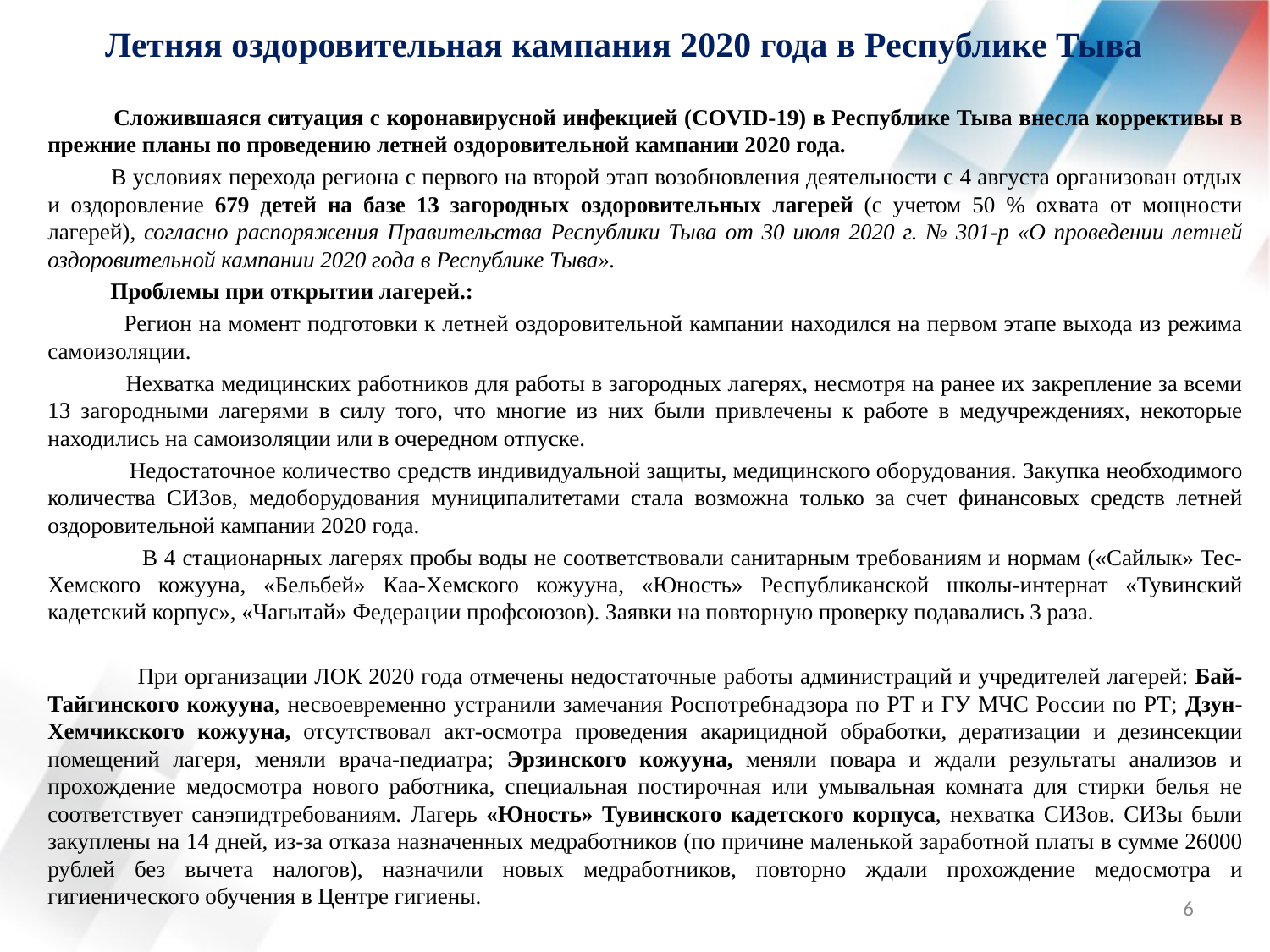

# Летняя оздоровительная кампания 2020 года в Республике Тыва
          Сложившаяся ситуация с коронавирусной инфекцией (COVID-19) в Республике Тыва внесла коррективы в прежние планы по проведению летней оздоровительной кампании 2020 года.
          В условиях перехода региона с первого на второй этап возобновления деятельности с 4 августа организован отдых и оздоровление 679 детей на базе 13 загородных оздоровительных лагерей (с учетом 50 % охвата от мощности лагерей), согласно распоряжения Правительства Республики Тыва от 30 июля 2020 г. № 301-р «О проведении летней оздоровительной кампании 2020 года в Республике Тыва».
           Проблемы при открытии лагерей.:
           Регион на момент подготовки к летней оздоровительной кампании находился на первом этапе выхода из режима самоизоляции.
            Нехватка медицинских работников для работы в загородных лагерях, несмотря на ранее их закрепление за всеми 13 загородными лагерями в силу того, что многие из них были привлечены к работе в медучреждениях, некоторые находились на самоизоляции или в очередном отпуске.
             Недостаточное количество средств индивидуальной защиты, медицинского оборудования. Закупка необходимого количества СИЗов, медоборудования муниципалитетами стала возможна только за счет финансовых средств летней оздоровительной кампании 2020 года.
              В 4 стационарных лагерях пробы воды не соответствовали санитарным требованиям и нормам («Сайлык» Тес-Хемского кожууна, «Бельбей» Каа-Хемского кожууна, «Юность» Республиканской школы-интернат «Тувинский кадетский корпус», «Чагытай» Федерации профсоюзов). Заявки на повторную проверку подавались 3 раза.

             При организации ЛОК 2020 года отмечены недостаточные работы администраций и учредителей лагерей: Бай-Тайгинского кожууна, несвоевременно устранили замечания Роспотребнадзора по РТ и ГУ МЧС России по РТ; Дзун-Хемчикского кожууна, отсутствовал акт-осмотра проведения акарицидной обработки, дератизации и дезинсекции помещений лагеря, меняли врача-педиатра; Эрзинского кожууна, меняли повара и ждали результаты анализов и прохождение медосмотра нового работника, специальная постирочная или умывальная комната для стирки белья не соответствует санэпидтребованиям. Лагерь «Юность» Тувинского кадетского корпуса, нехватка СИЗов. СИЗы были закуплены на 14 дней, из-за отказа назначенных медработников (по причине маленькой заработной платы в сумме 26000 рублей без вычета налогов), назначили новых медработников, повторно ждали прохождение медосмотра и гигиенического обучения в Центре гигиены.

6